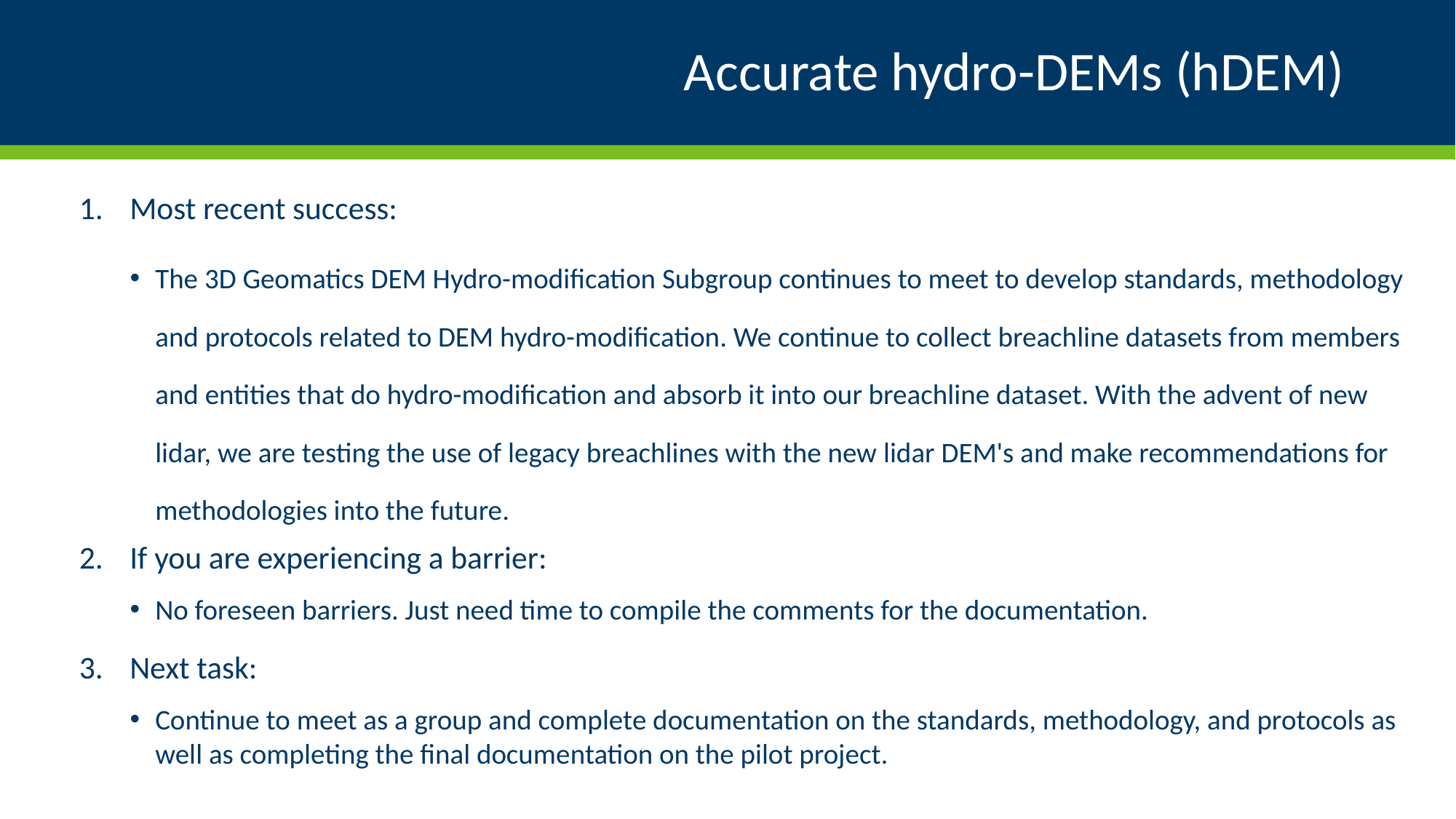

# Accurate hydro-DEMs (hDEM)
Most recent success:
The 3D Geomatics DEM Hydro-modification Subgroup continues to meet to develop standards, methodology and protocols related to DEM hydro-modification. We continue to collect breachline datasets from members and entities that do hydro-modification and absorb it into our breachline dataset. With the advent of new lidar, we are testing the use of legacy breachlines with the new lidar DEM's and make recommendations for methodologies into the future.
If you are experiencing a barrier:
No foreseen barriers. Just need time to compile the comments for the documentation.
Next task:
Continue to meet as a group and complete documentation on the standards, methodology, and protocols as well as completing the final documentation on the pilot project.